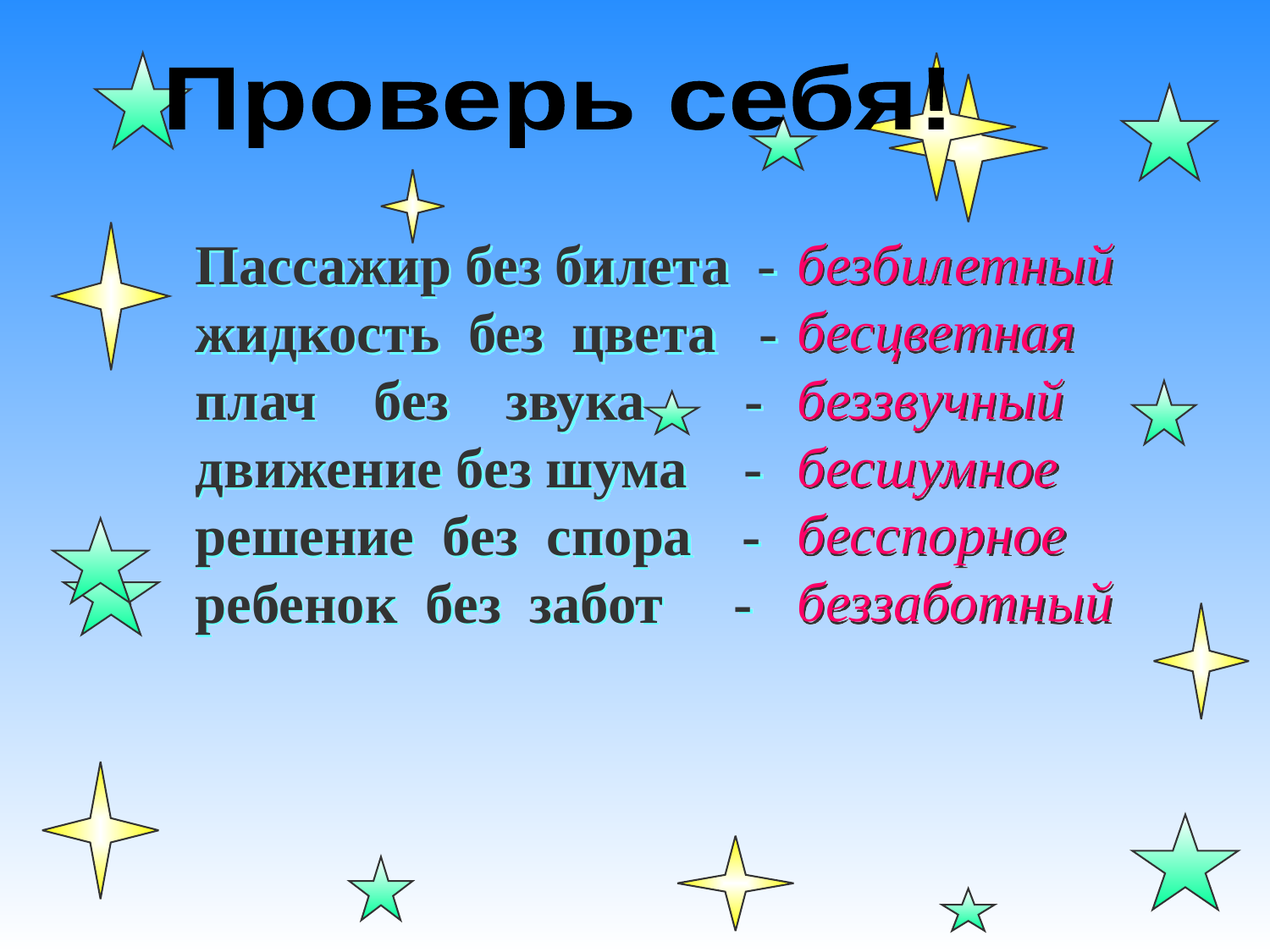

Проверь себя!

безбилетный
бесцветная
беззвучный
бесшумное
бесспорное
беззаботный

Пассажир без билета  -
жидкость  без  цвета   -
плач    без    звука       -
движение без шума    -
решение  без  спора    -
ребенок  без  забот     -